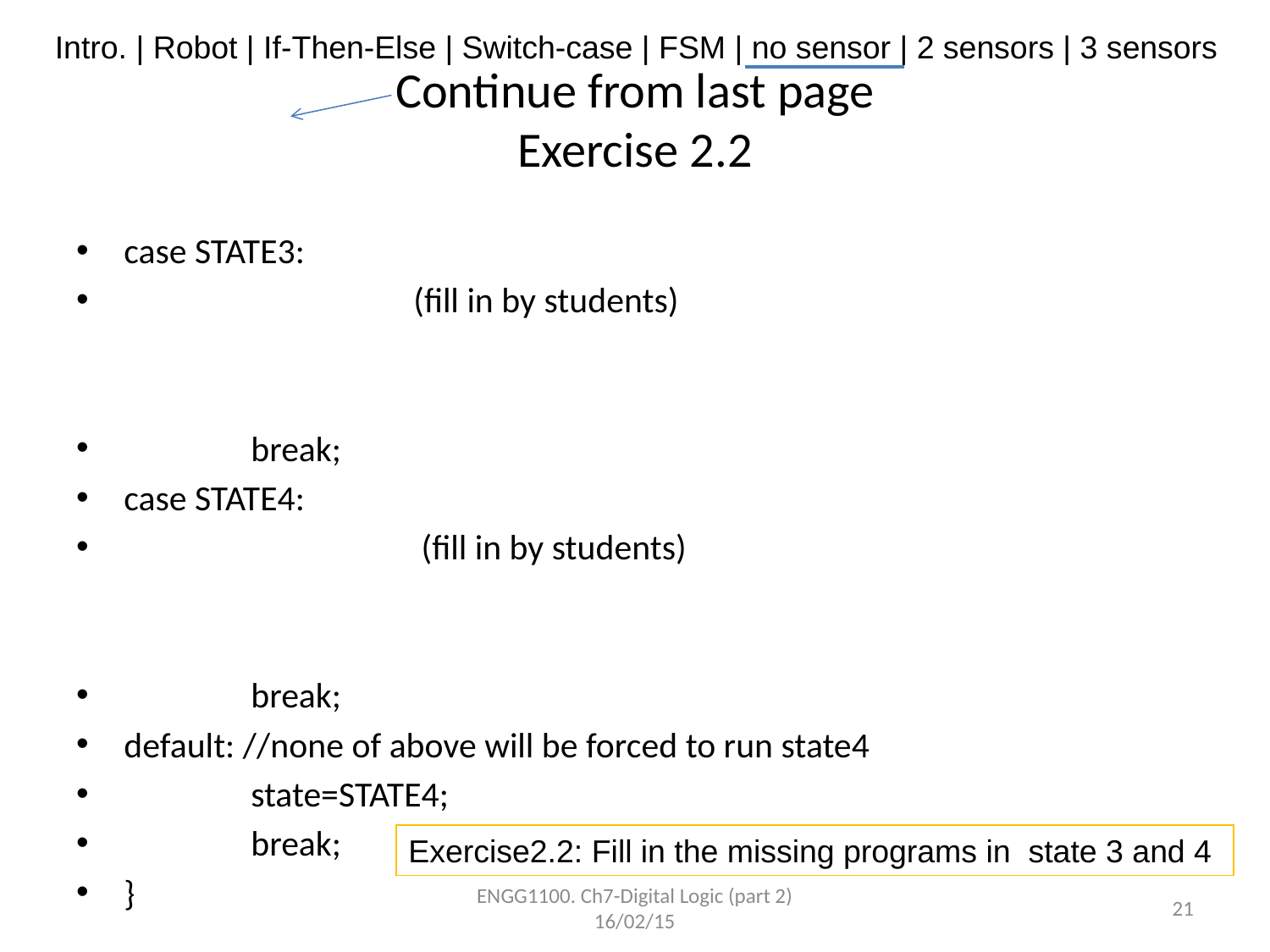

# Continue from last page Exercise 2.2
case STATE3:
                                    (fill in by students)

	break;
case STATE4:
                                     (fill in by students)

	break;
default: //none of above will be forced to run state4
	state=STATE4;
	break;
}

Exercise2.2: Fill in the missing programs in  state 3 and 4
ENGG1100. Ch7-Digital Logic (part 2) 16/02/15
21